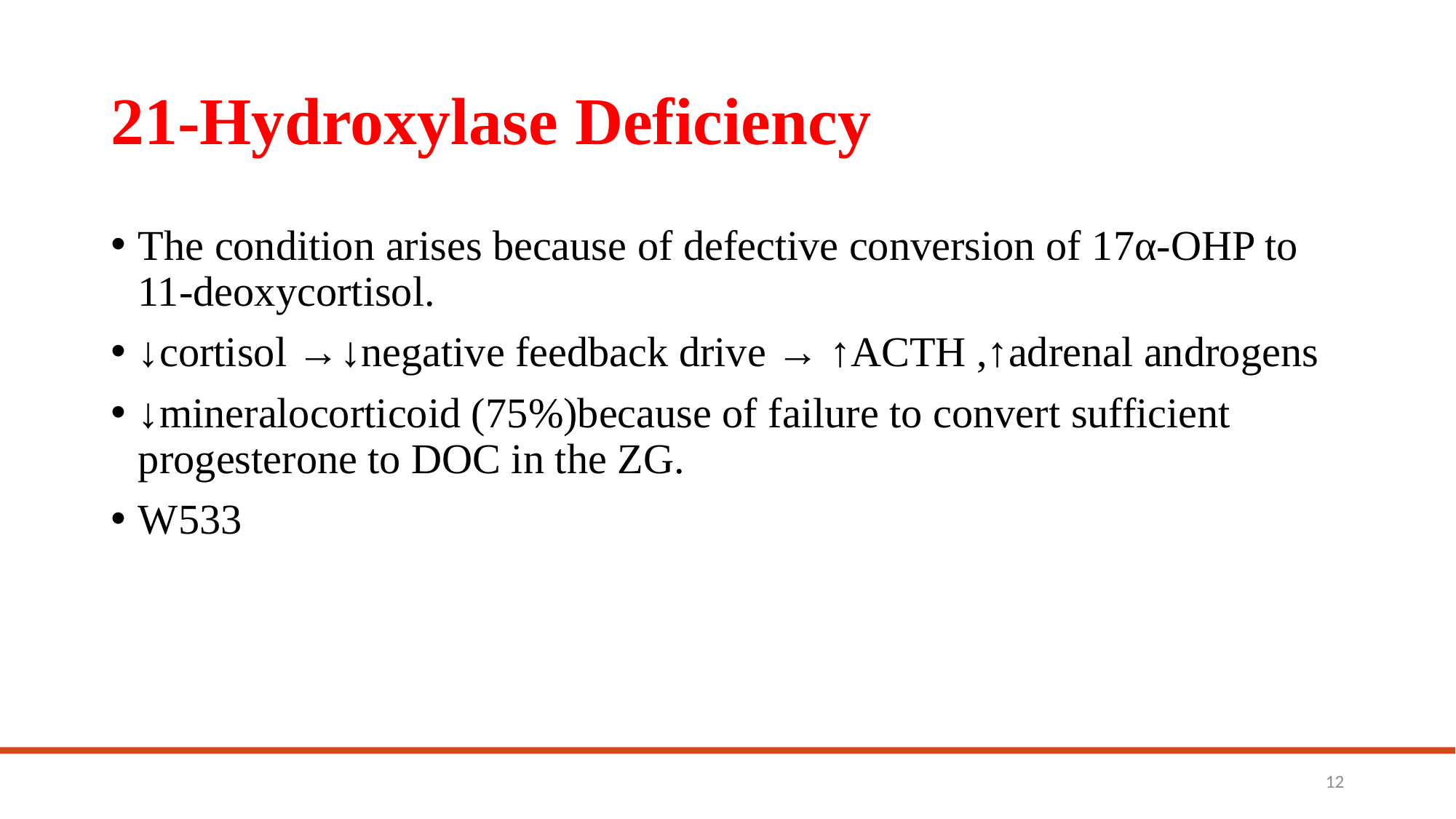

# 21-Hydroxylase Deficiency
The condition arises because of defective conversion of 17α-OHP to 11-deoxycortisol.
↓cortisol →↓negative feedback drive → ↑ACTH ,↑adrenal androgens
↓mineralocorticoid (75%)because of failure to convert sufficient progesterone to DOC in the ZG.
W533
12